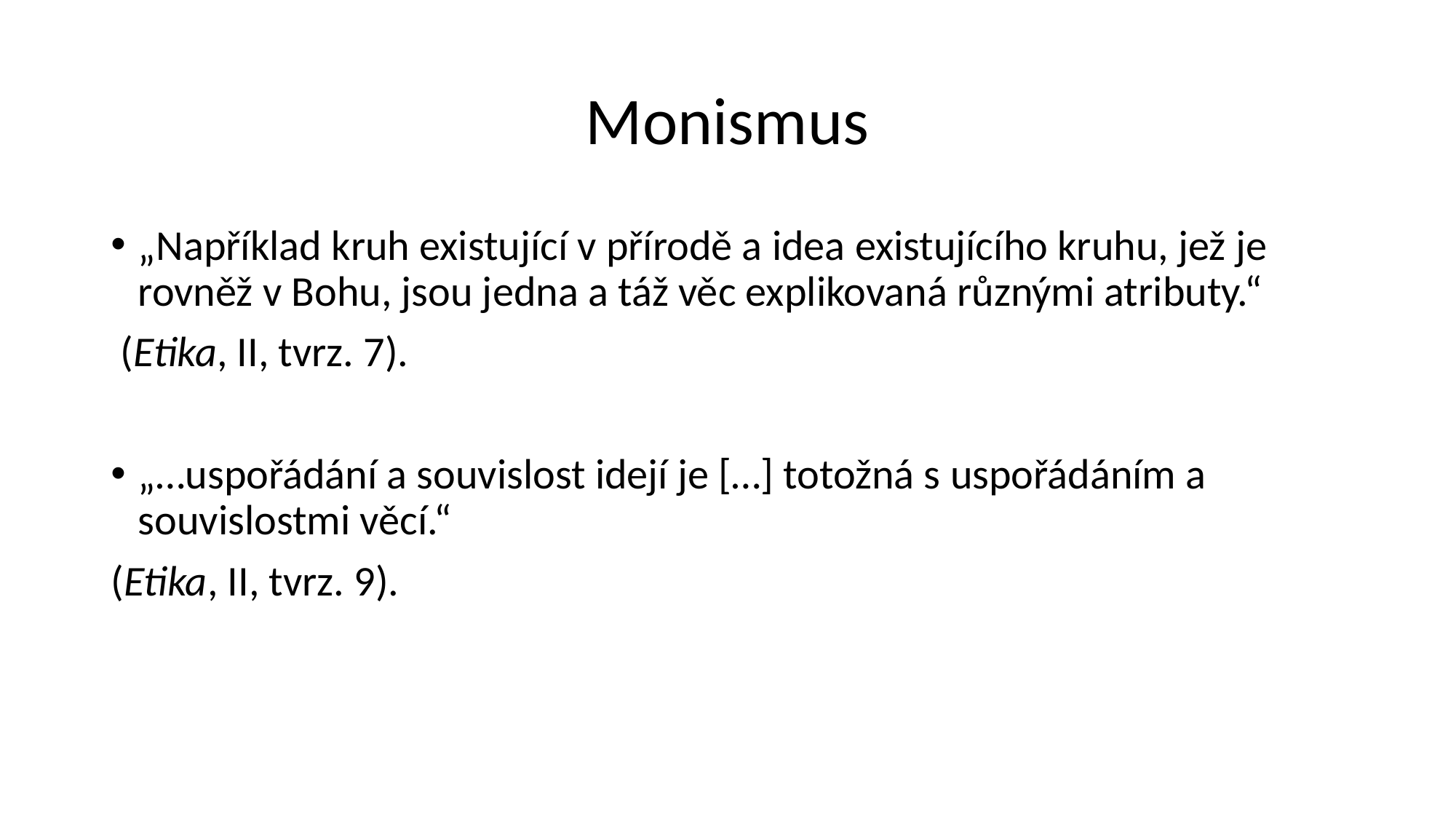

# Monismus
„Například kruh existující v přírodě a idea existujícího kruhu, jež je rovněž v Bohu, jsou jedna a táž věc explikovaná různými atributy.“
 (Etika, II, tvrz. 7).

„…uspořádání a souvislost idejí je […] totožná s uspořádáním a souvislostmi věcí.“
(Etika, II, tvrz. 9).